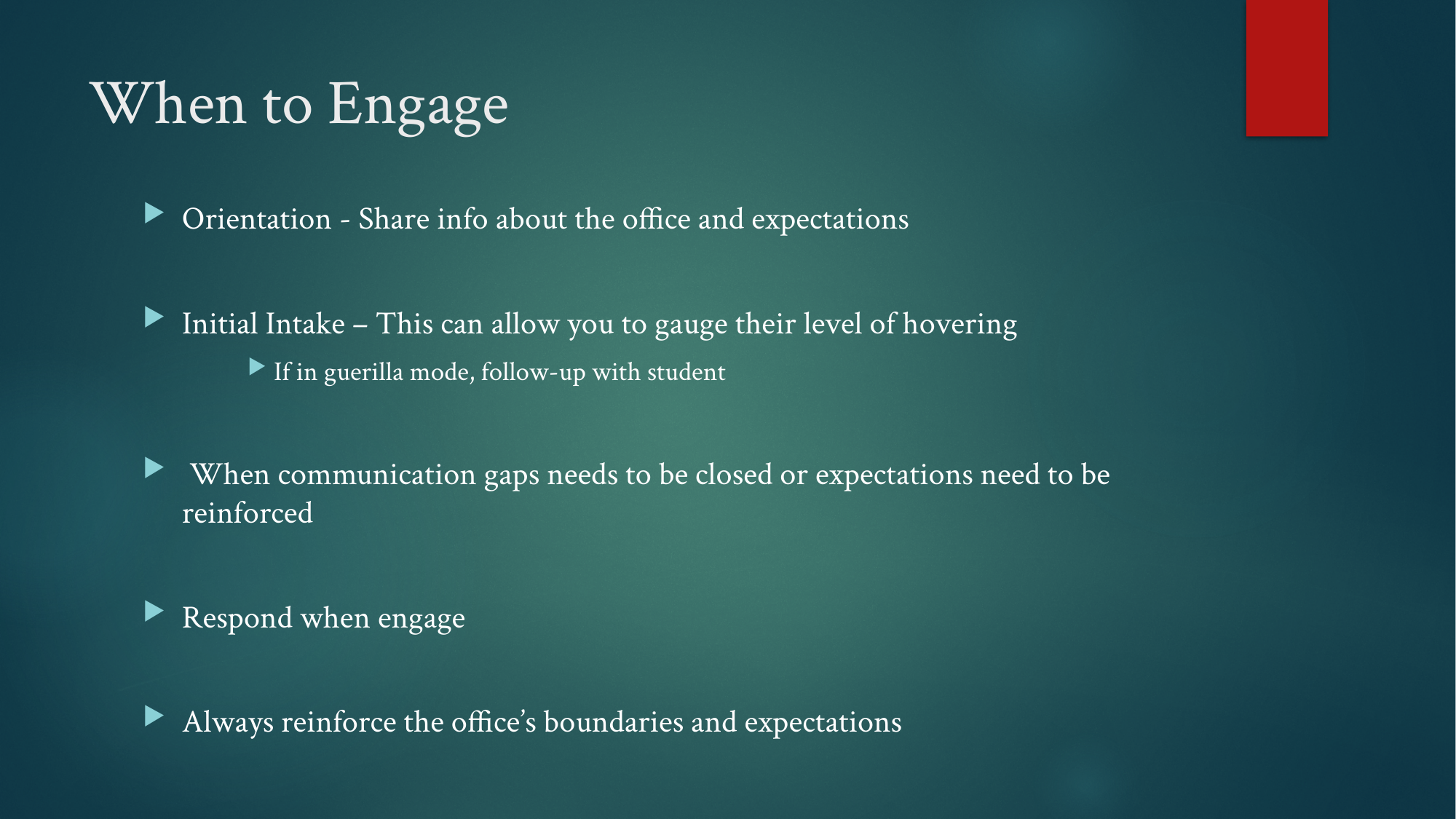

# When to Engage
Orientation - Share info about the office and expectations

Initial Intake – This can allow you to gauge their level of hovering
If in guerilla mode, follow-up with student

 When communication gaps needs to be closed or expectations need to be reinforced

Respond when engage

Always reinforce the office’s boundaries and expectations